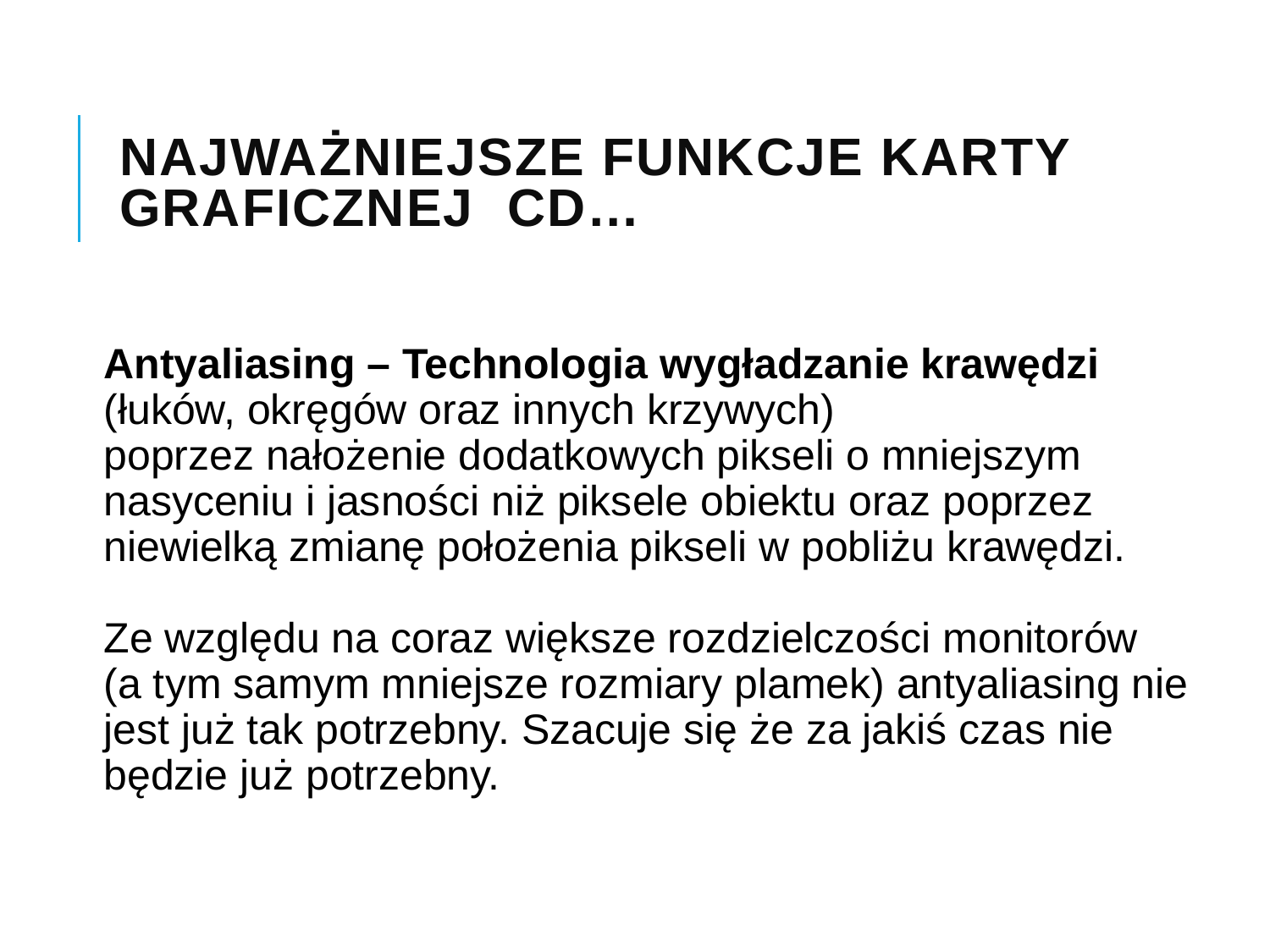

# Najważniejsze funkcje karty graficznej  cd…
Antyaliasing – Technologia wygładzanie krawędzi (łuków, okręgów oraz innych krzywych)
poprzez nałożenie dodatkowych pikseli o mniejszym nasyceniu i jasności niż piksele obiektu oraz poprzez niewielką zmianę położenia pikseli w pobliżu krawędzi.
Ze względu na coraz większe rozdzielczości monitorów
(a tym samym mniejsze rozmiary plamek) antyaliasing nie jest już tak potrzebny. Szacuje się że za jakiś czas nie będzie już potrzebny.